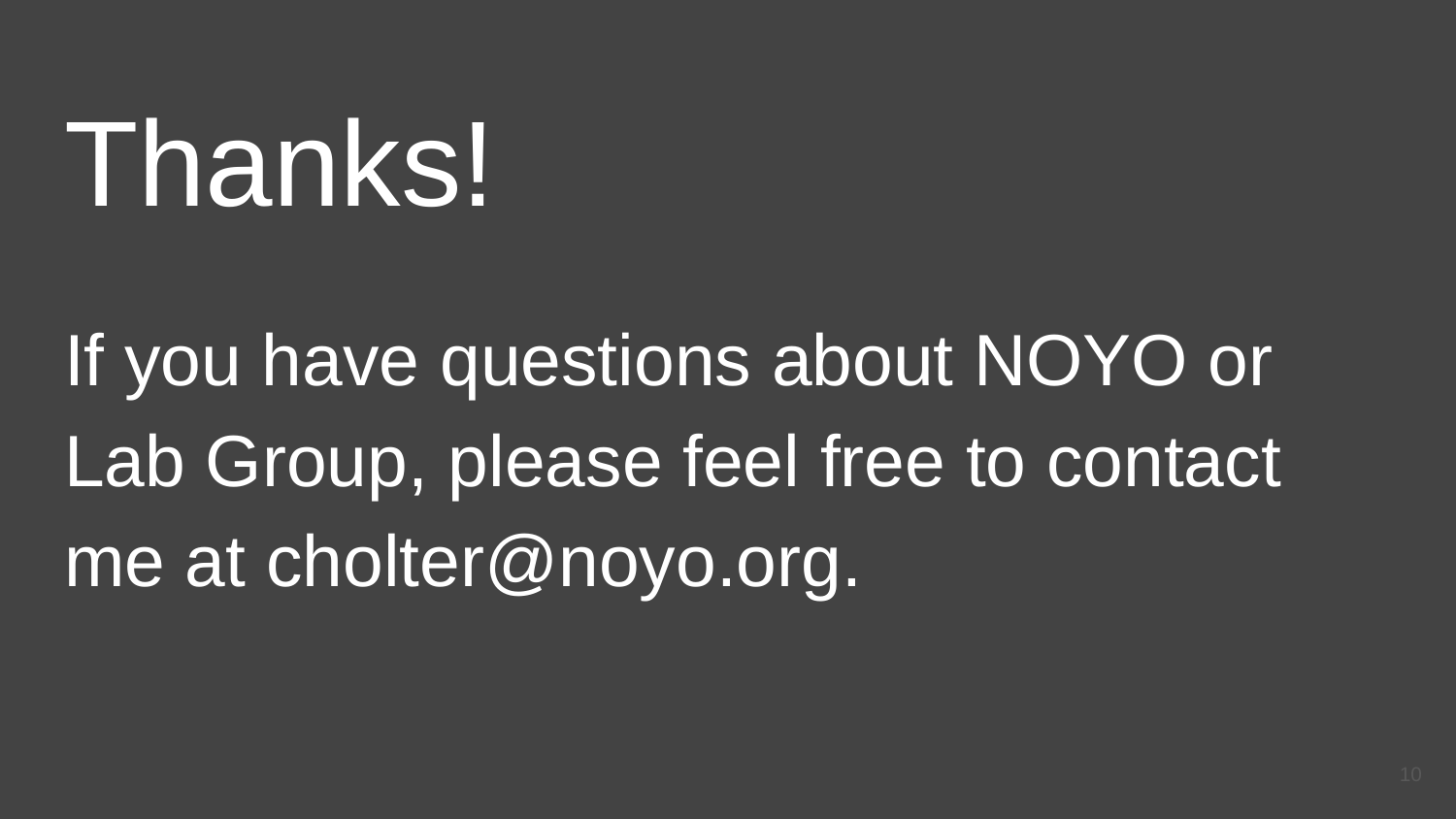

# Thanks!
If you have questions about NOYO or Lab Group, please feel free to contact me at cholter@noyo.org.
10